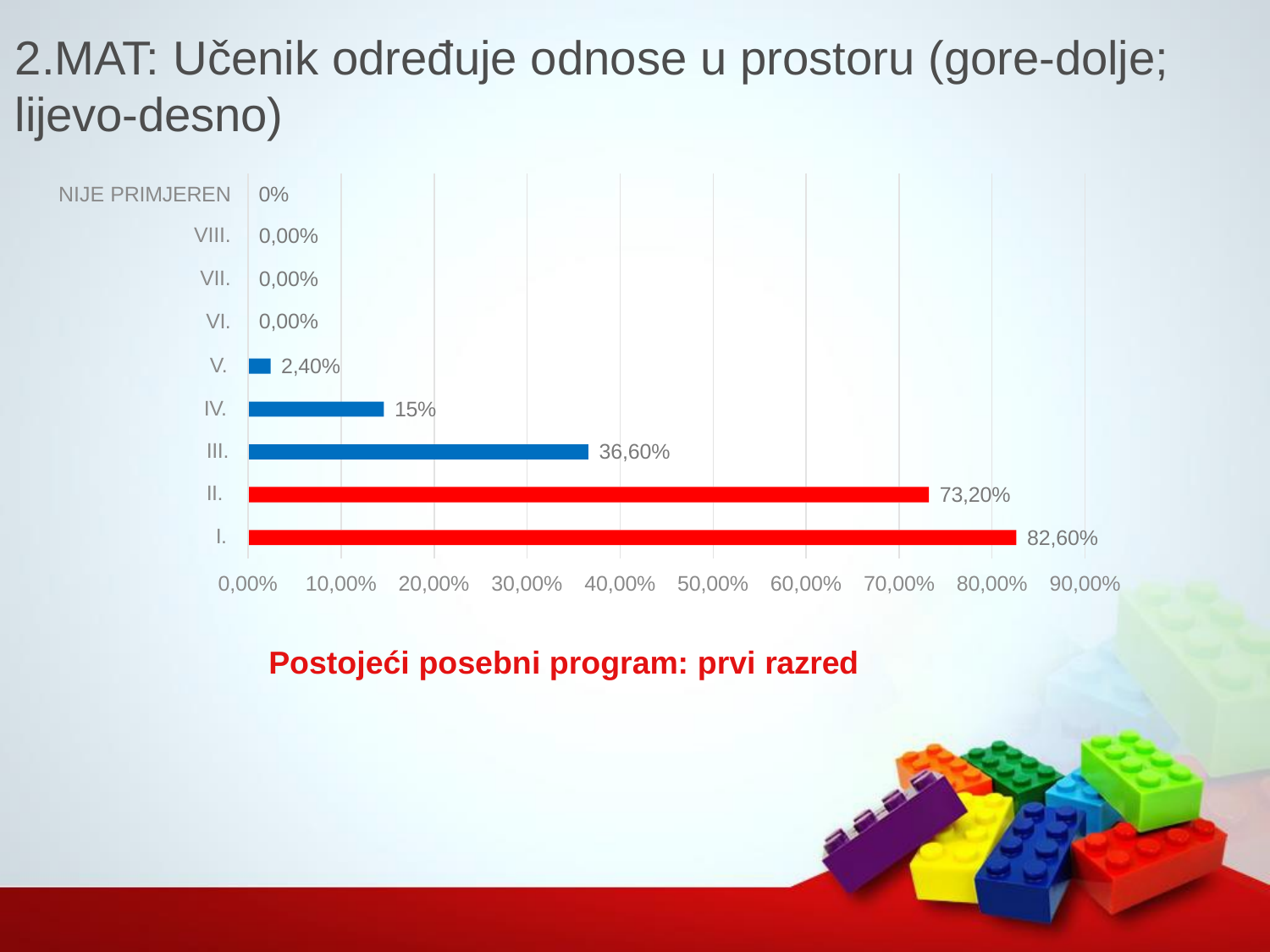

# 2.MAT: Učenik određuje odnose u prostoru (gore-dolje; lijevo-desno)

| NIJE PRIMJEREN | 0% |
| --- | --- |
| VIII. | 0,00% |
| VII. | 0,00% |
| VI. | 0,00% |
V.
IV. III. II.
I.
2,40%

15%

36,60%

73,20%

82,60%

0,00%
10,00%
20,00%
30,00%
40,00%
50,00%
60,00%
70,00%
80,00%
90,00%
Postojeći posebni program: prvi razred